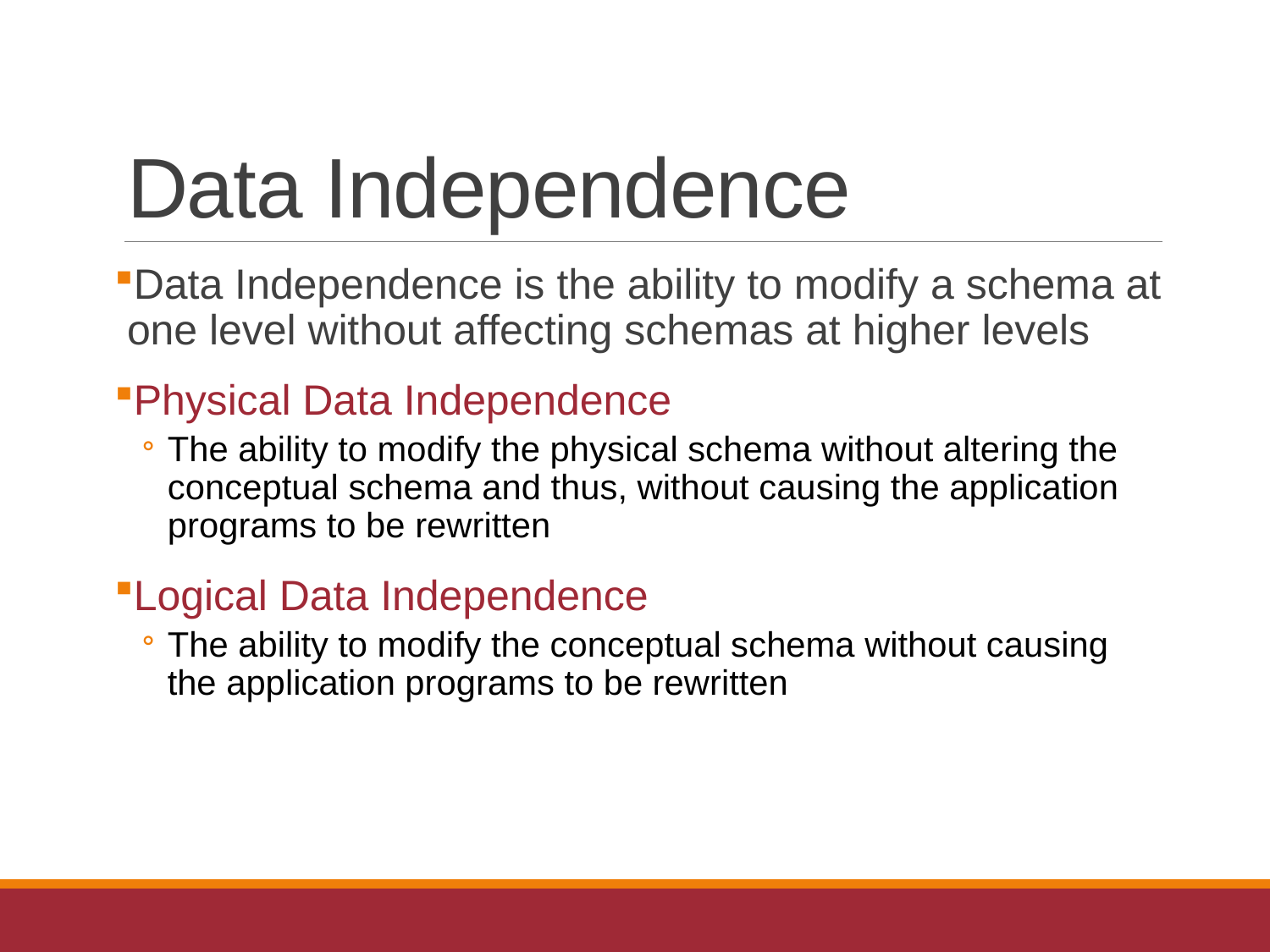

# Data Independence
Data Independence is the ability to modify a schema at one level without affecting schemas at higher levels
Physical Data Independence
The ability to modify the physical schema without altering the conceptual schema and thus, without causing the application programs to be rewritten
Logical Data Independence
The ability to modify the conceptual schema without causing the application programs to be rewritten